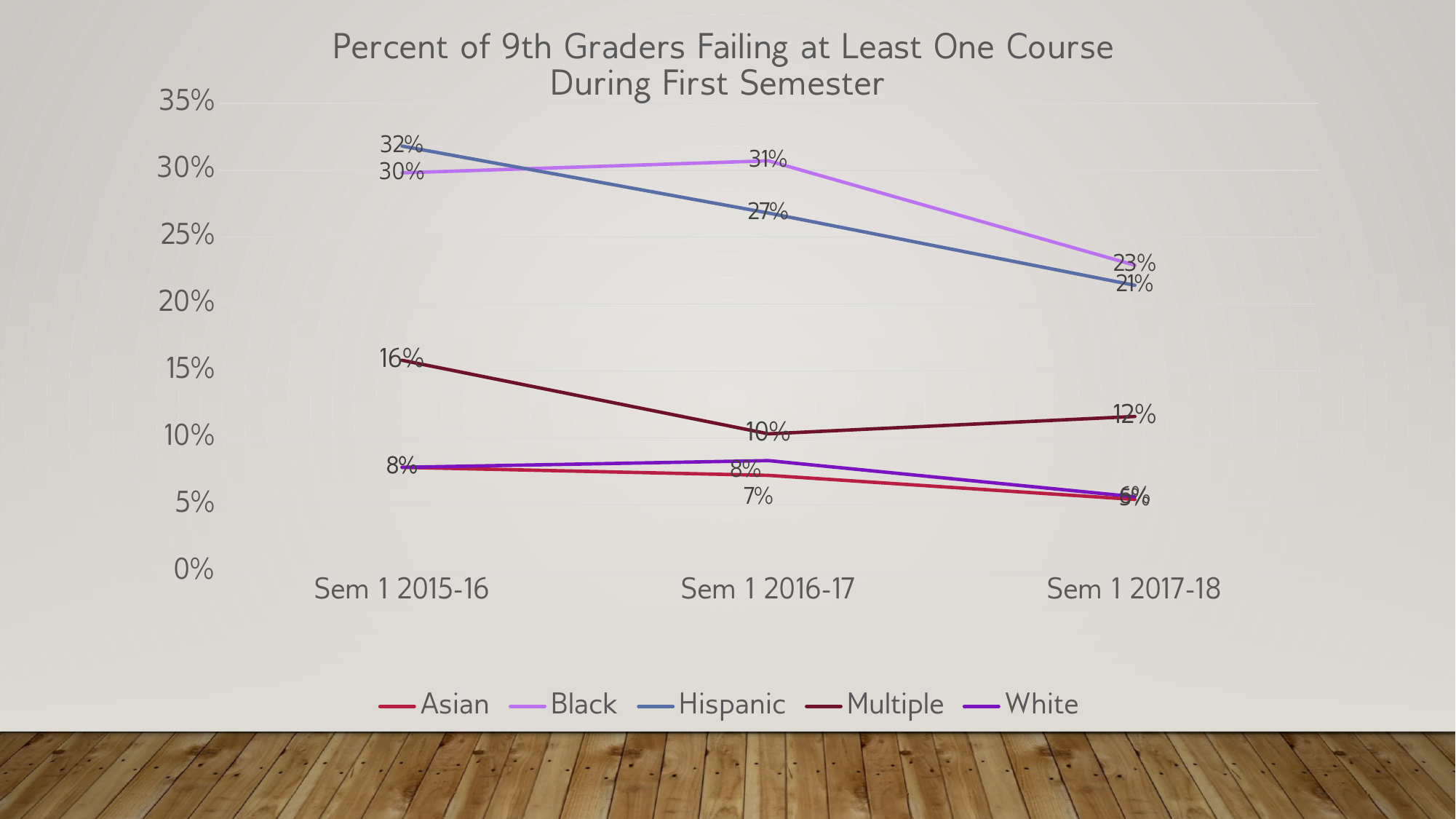

### Chart: Percent of 9th Graders Failing at Least One Course
During First Semester

| Category | Asian | Black | Hispanic | Multiple | White |
|---|---|---|---|---|---|
| Sem 1 2015-16 | 0.078 | 0.298 | 0.318 | 0.158 | 0.078 |
| Sem 1 2016-17 | 0.072 | 0.307 | 0.268 | 0.103 | 0.083 |
| Sem 1 2017-18 | 0.054 | 0.229 | 0.214 | 0.116 | 0.056 |